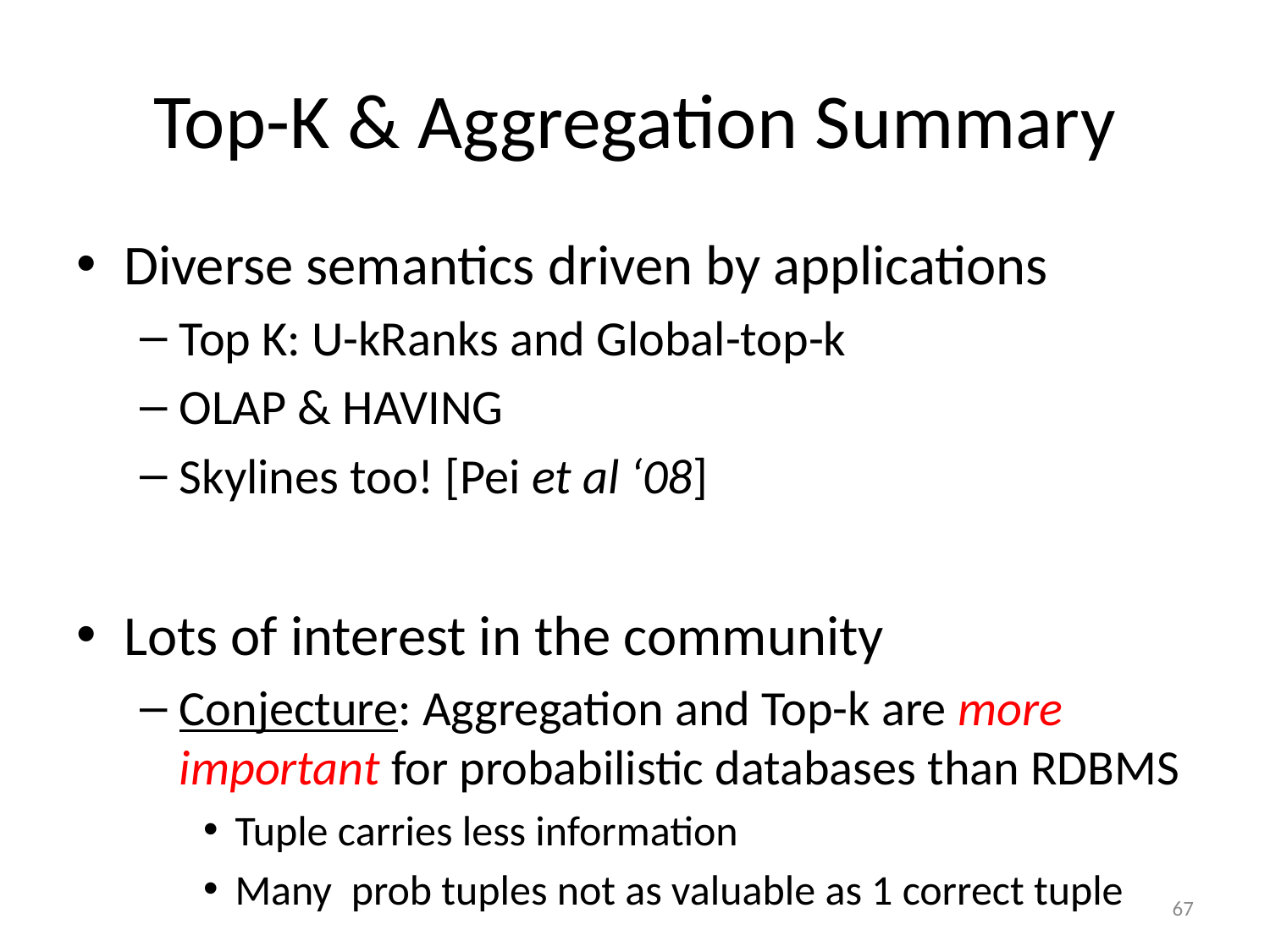

# Top-K & Aggregation Summary
Diverse semantics driven by applications
Top K: U-kRanks and Global-top-k
OLAP & HAVING
Skylines too! [Pei et al ‘08]

Lots of interest in the community
Conjecture: Aggregation and Top-k are more important for probabilistic databases than RDBMS
Tuple carries less information
Many  prob tuples not as valuable as 1 correct tuple

67